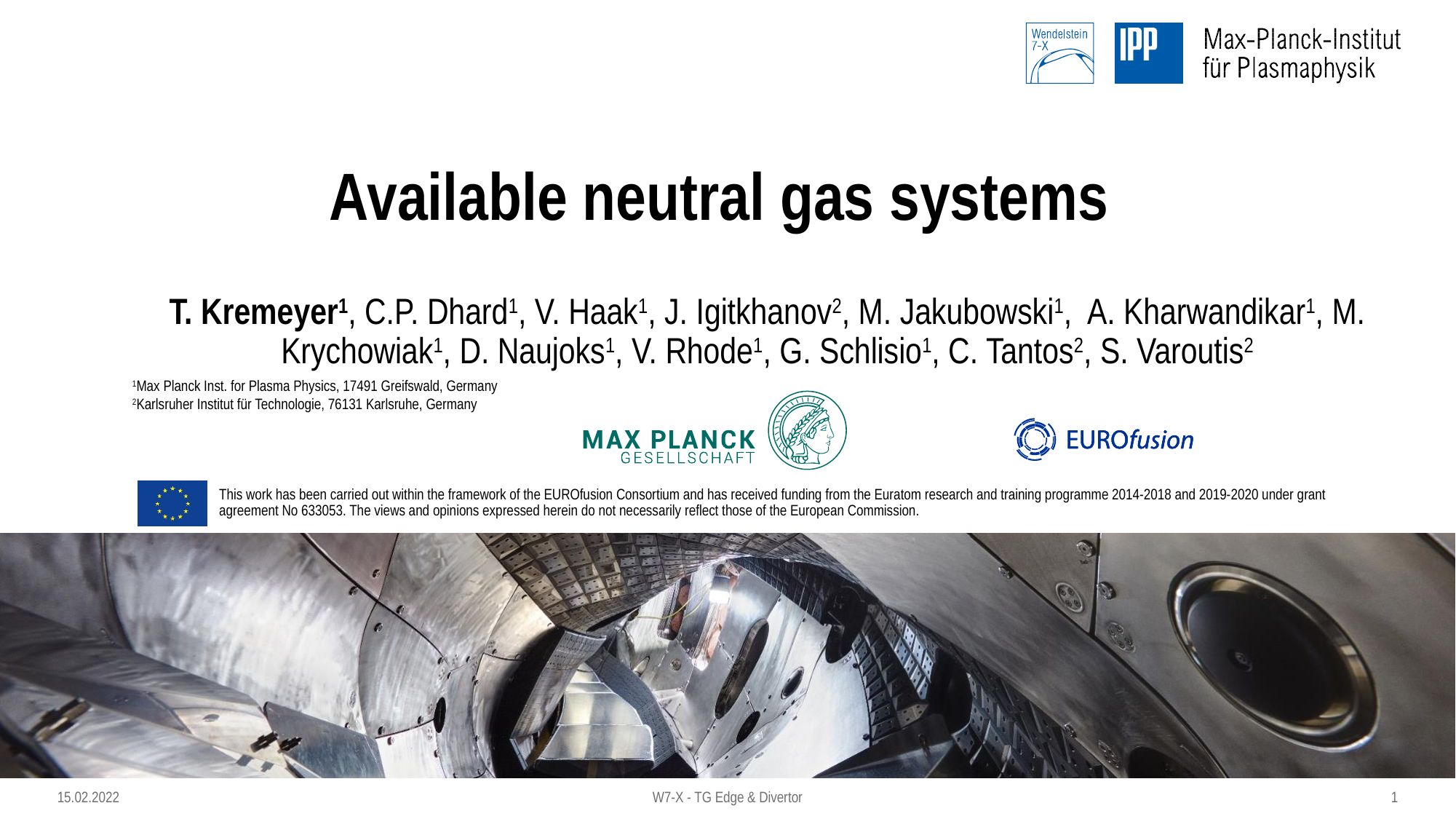

# Available neutral gas systems
T. Kremeyer1, C.P. Dhard1, V. Haak1, J. Igitkhanov2, M. Jakubowski1,  A. Kharwandikar1, M. Krychowiak1, D. Naujoks1, V. Rhode1, G. Schlisio1, C. Tantos2, S. Varoutis2
1Max Planck Inst. for Plasma Physics, 17491 Greifswald, Germany
2Karlsruher Institut für Technologie, 76131 Karlsruhe, Germany
W7-X - TG Edge & Divertor
1
15.02.2022